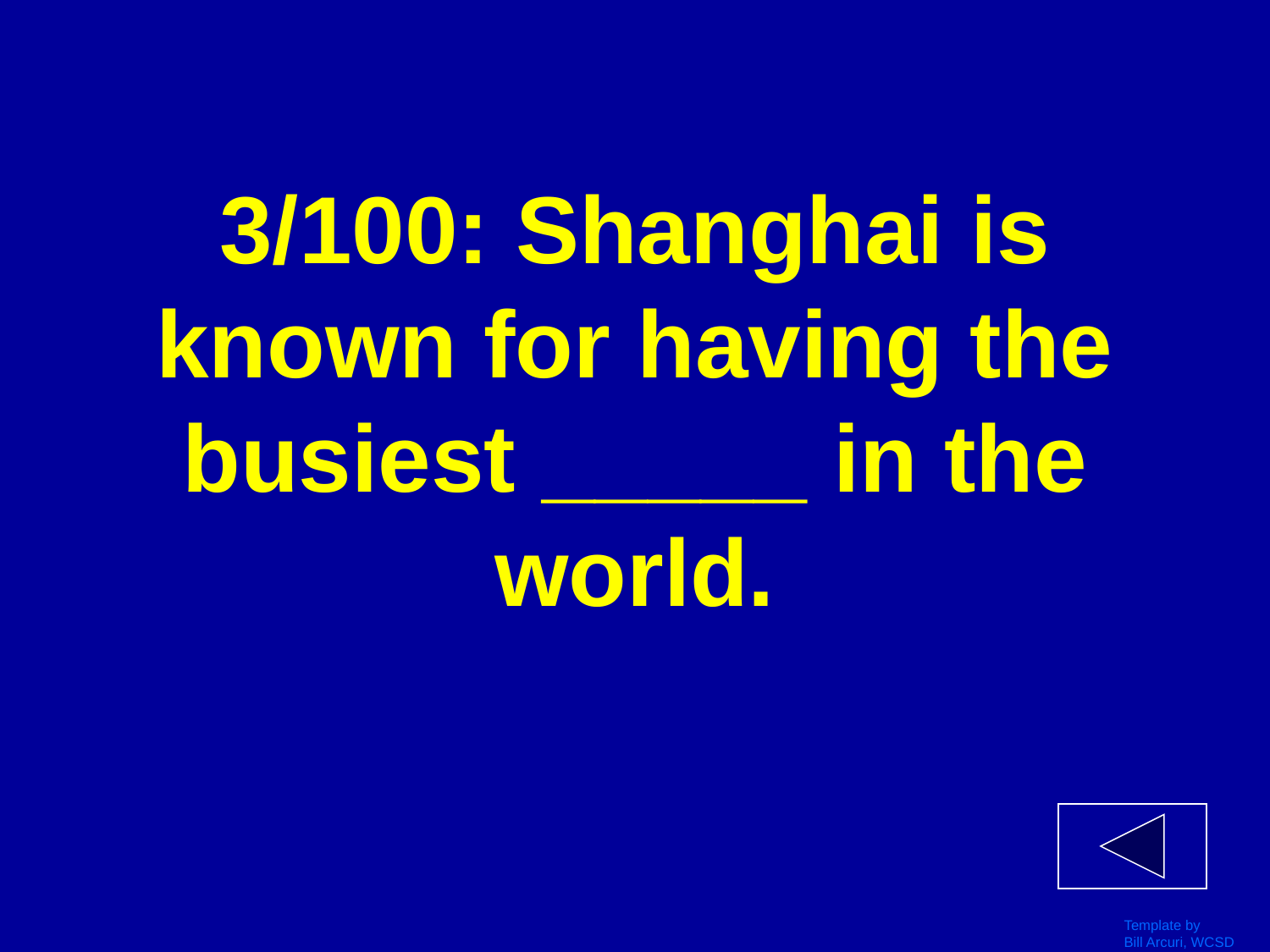

# 3/100: Shanghai is known for having the busiest _____ in the world.

Template by
Bill Arcuri, WCSD